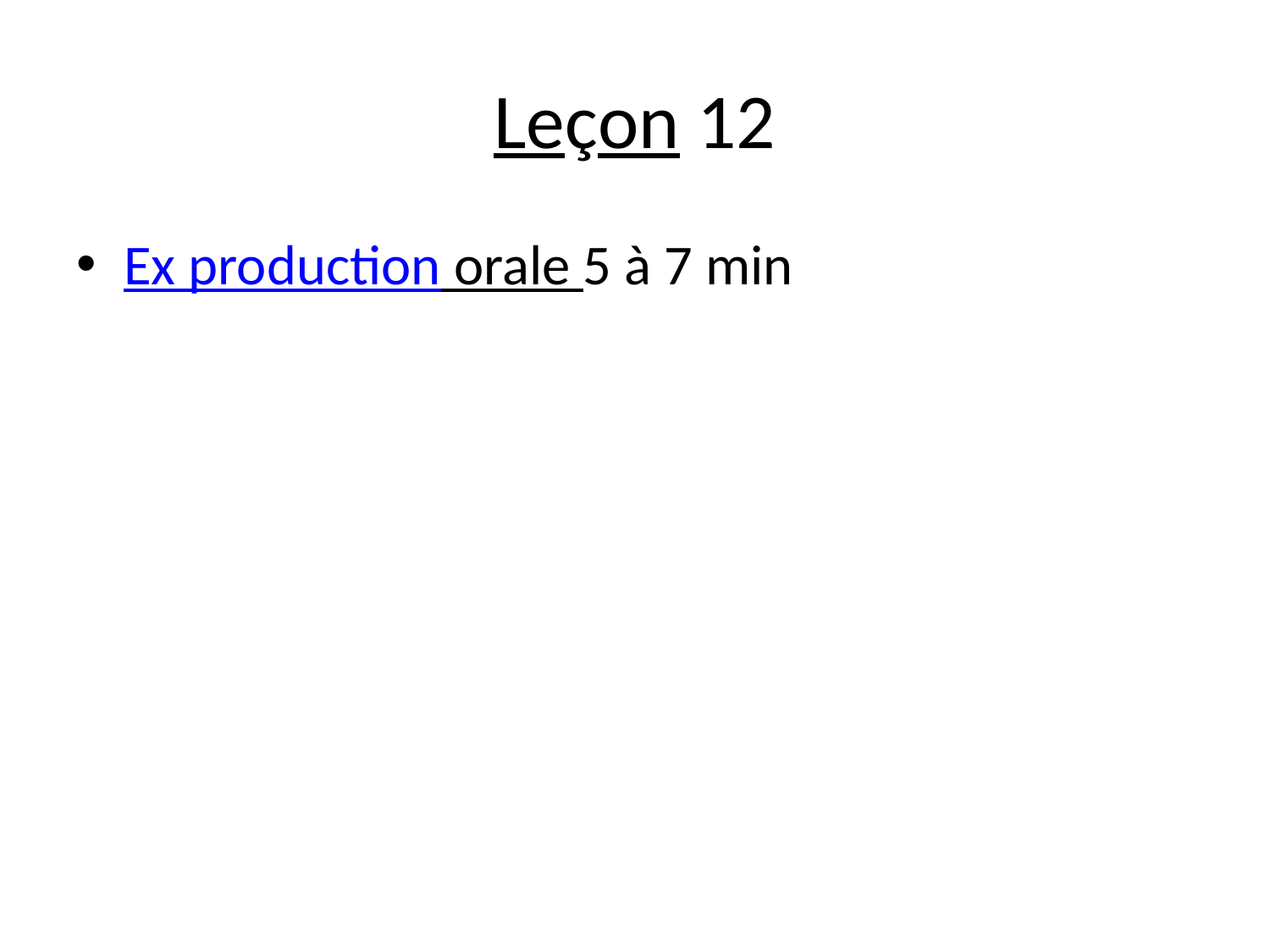

# Leçon 12
Ex production orale 5 à 7 min